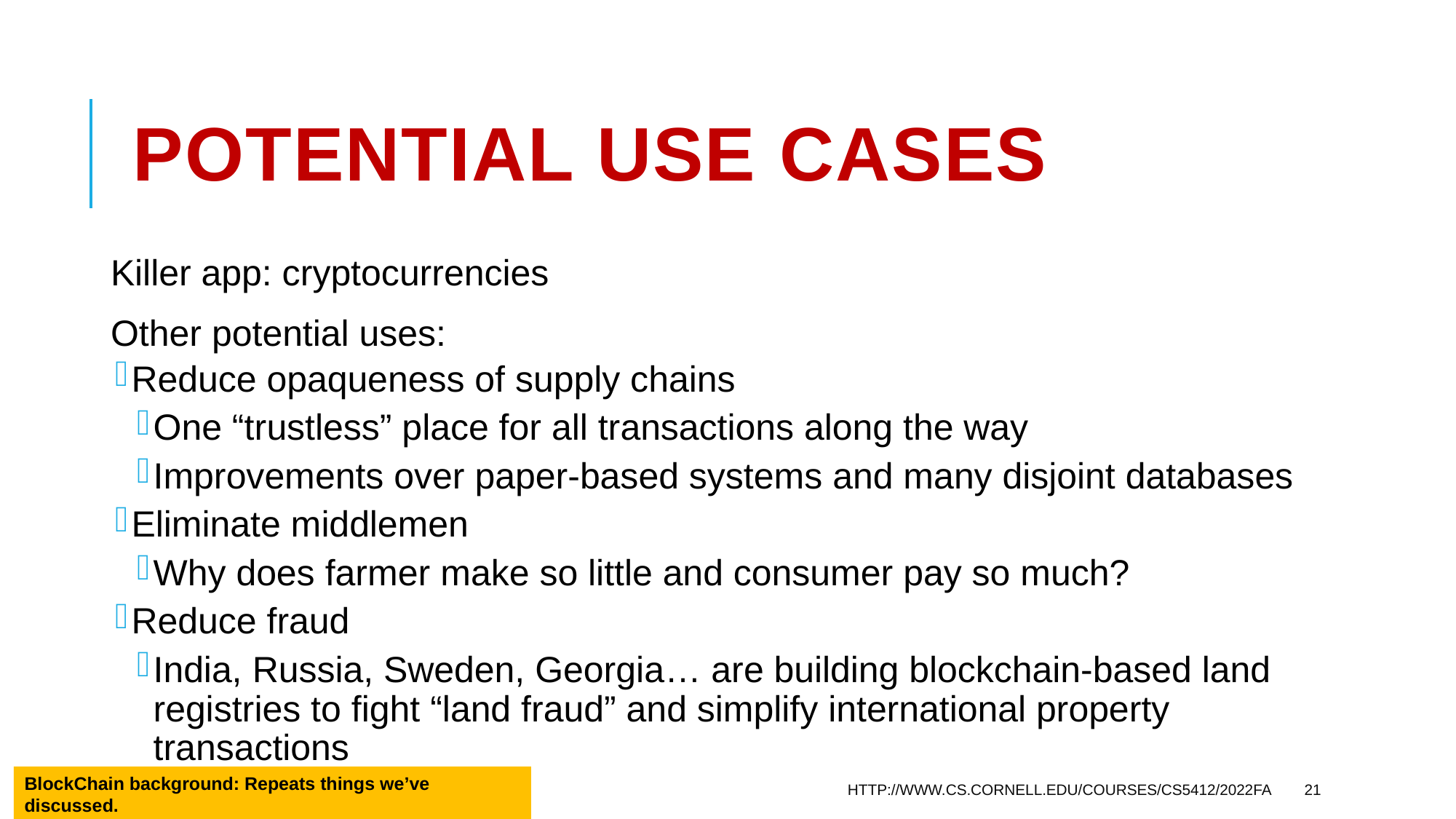

# Potential Use Cases
Killer app: cryptocurrencies
Other potential uses:
Reduce opaqueness of supply chains
One “trustless” place for all transactions along the way
Improvements over paper-based systems and many disjoint databases
Eliminate middlemen
Why does farmer make so little and consumer pay so much?
Reduce fraud
India, Russia, Sweden, Georgia… are building blockchain-based land registries to fight “land fraud” and simplify international property transactions

BlockChain background: Repeats things we’ve discussed.
http://www.cs.cornell.edu/courses/cs5412/2022fa
21